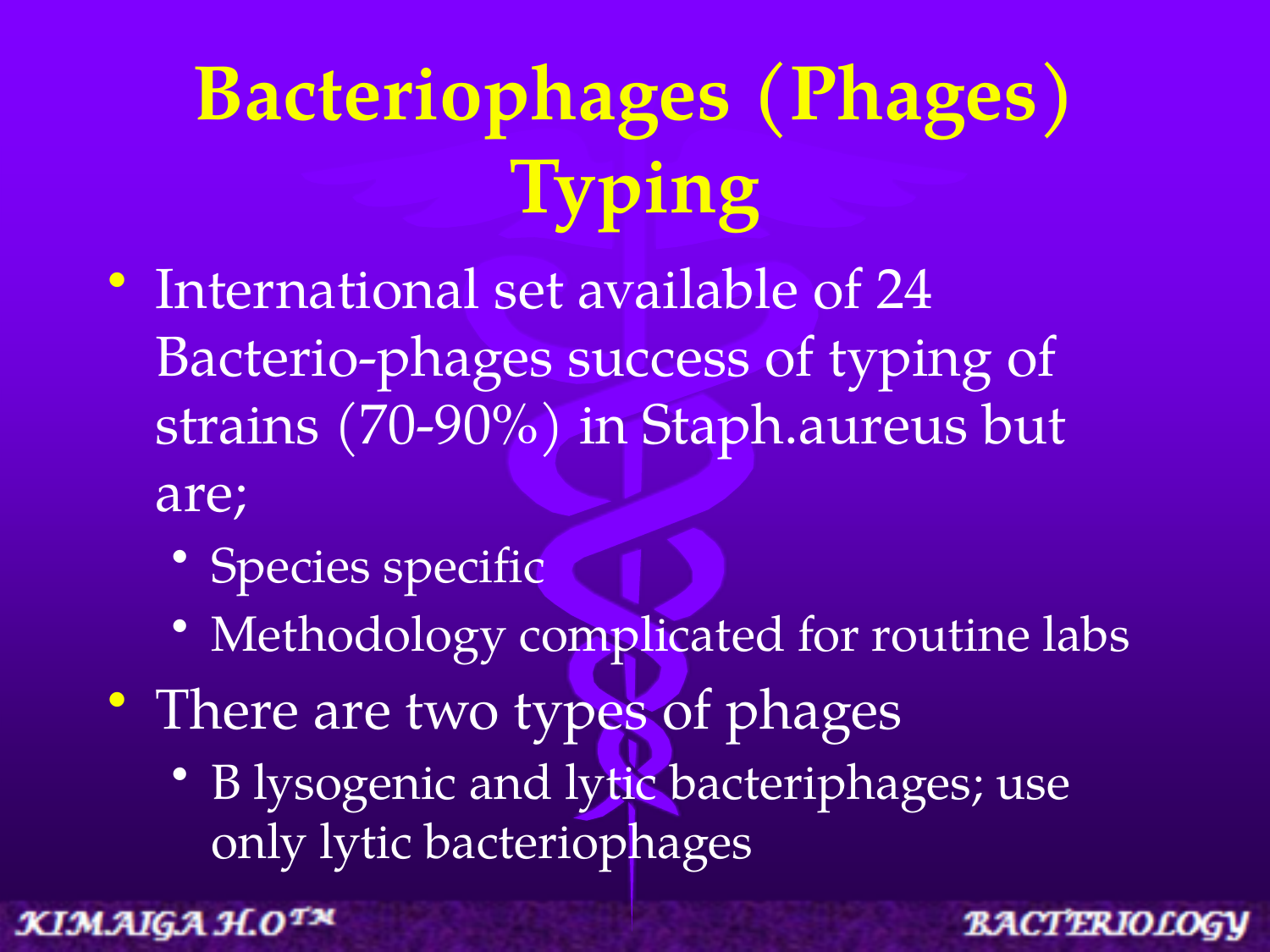

# Bacteriophages (Phages) Typing
International set available of 24 Bacterio-phages success of typing of strains (70-90%) in Staph.aureus but are;
Species specific
Methodology complicated for routine labs
There are two types of phages
B lysogenic and lytic bacteriphages; use only lytic bacteriophages